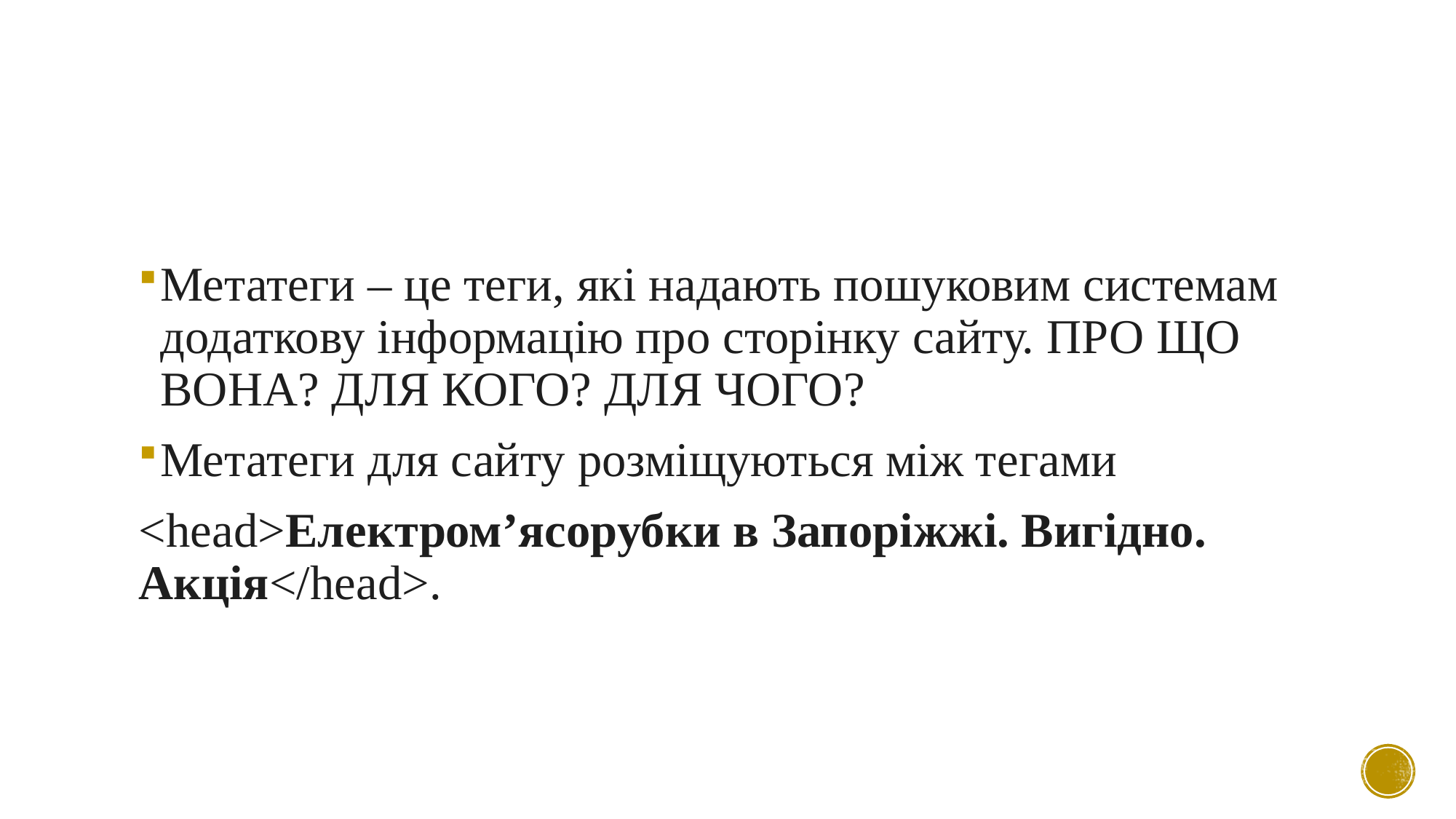

Метатеги – це теги, які надають пошуковим системам додаткову інформацію про сторінку сайту. ПРО ЩО ВОНА? ДЛЯ КОГО? ДЛЯ ЧОГО?
Метатеги для сайту розміщуються між тегами
<head>Електром’ясорубки в Запоріжжі. Вигідно. Акція</head>.